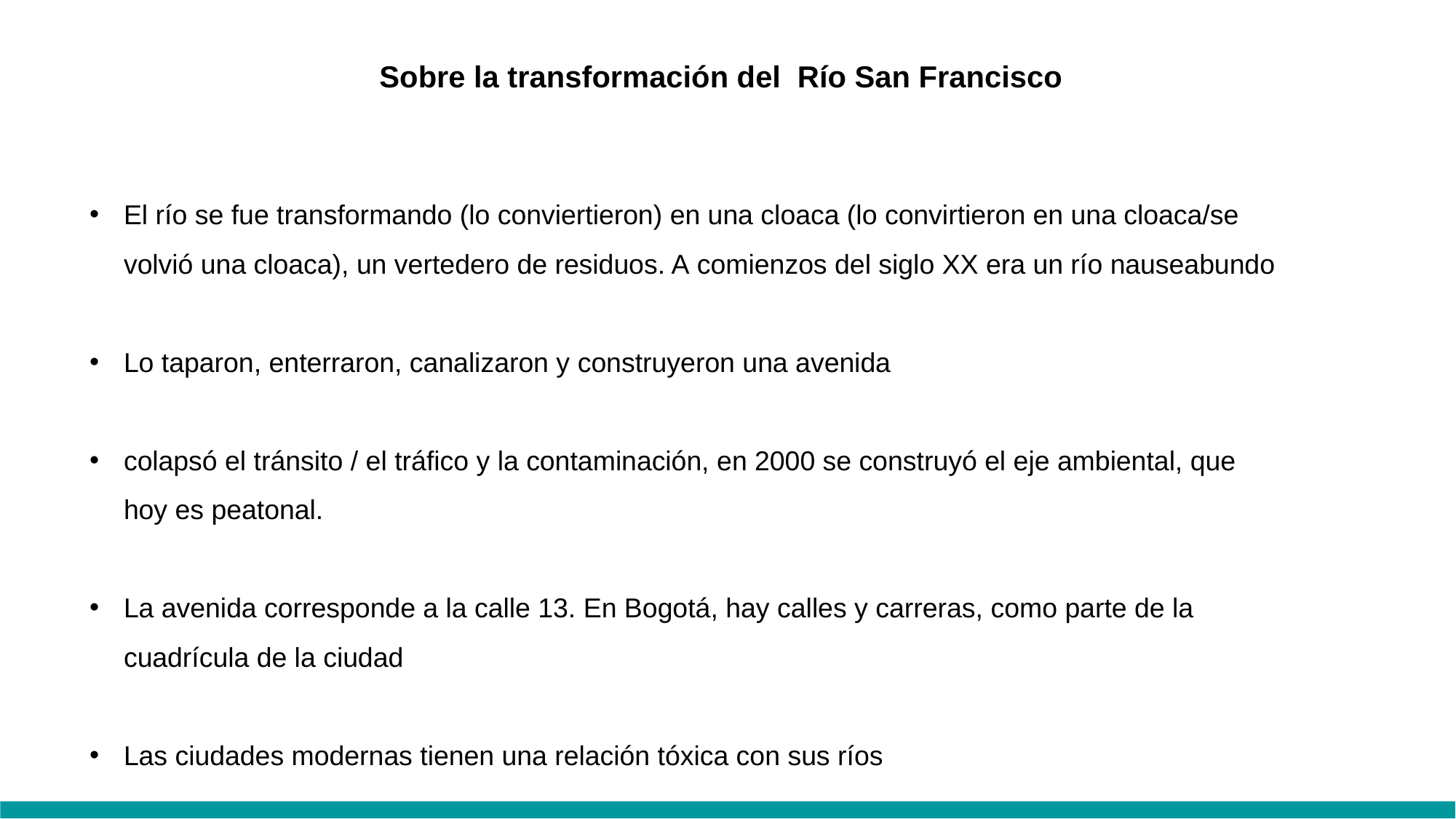

Sobre la transformación del  Río San Francisco
El río se fue transformando (lo conviertieron) en una cloaca (lo convirtieron en una cloaca/se volvió una cloaca), un vertedero de residuos. A comienzos del siglo XX era un río nauseabundo

Lo taparon, enterraron, canalizaron y construyeron una avenida

colapsó el tránsito / el tráfico y la contaminación, en 2000 se construyó el eje ambiental, que hoy es peatonal.

La avenida corresponde a la calle 13. En Bogotá, hay calles y carreras, como parte de la cuadrícula de la ciudad

Las ciudades modernas tienen una relación tóxica con sus ríos